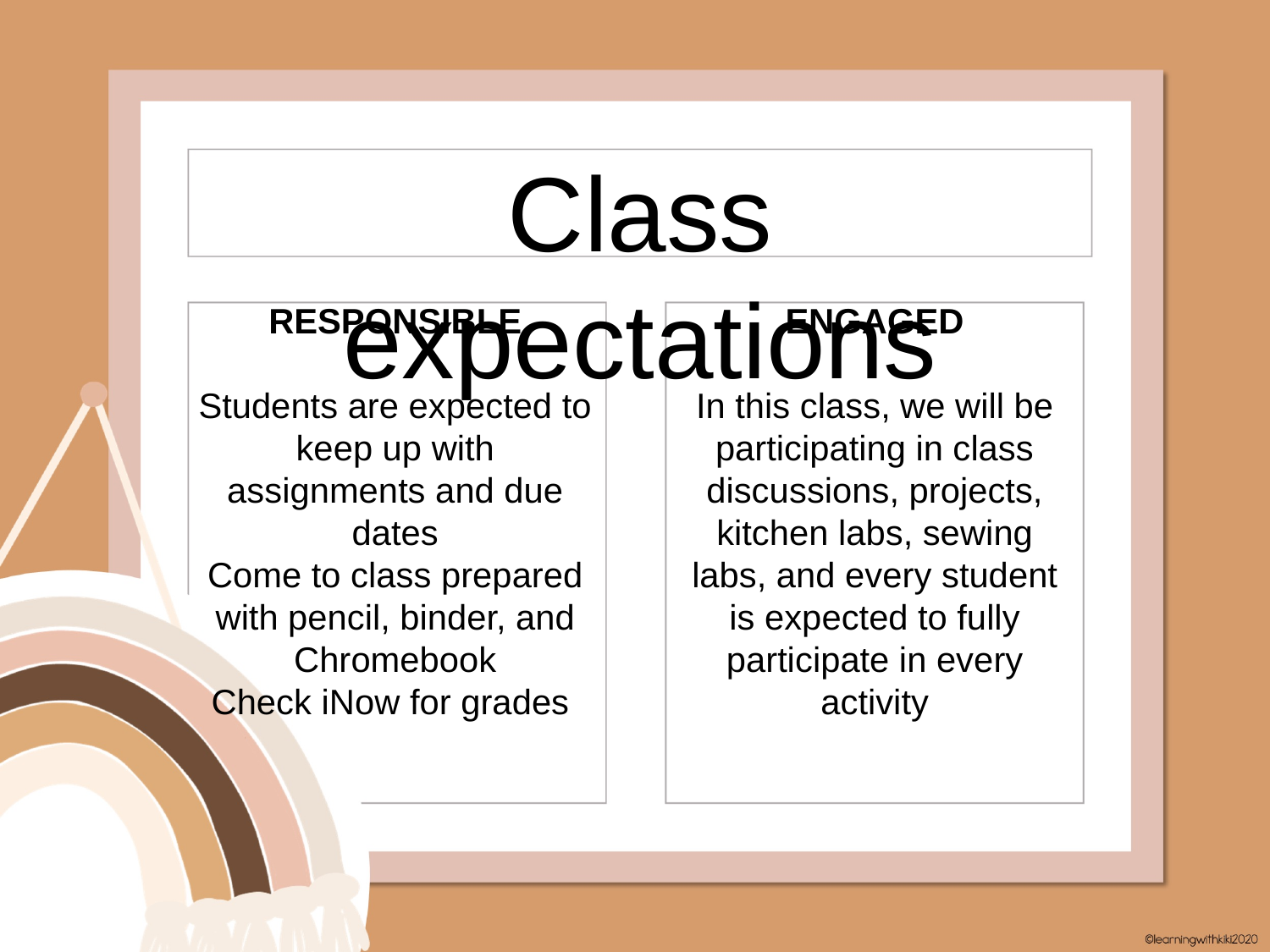

Class expectations
ENGAGED

In this class, we will be participating in class discussions, projects, kitchen labs, sewing labs, and every student is expected to fully participate in every activity
RESPONSIBLE

Students are expected to keep up with assignments and due dates
Come to class prepared with pencil, binder, and Chromebook
Check iNow for grades